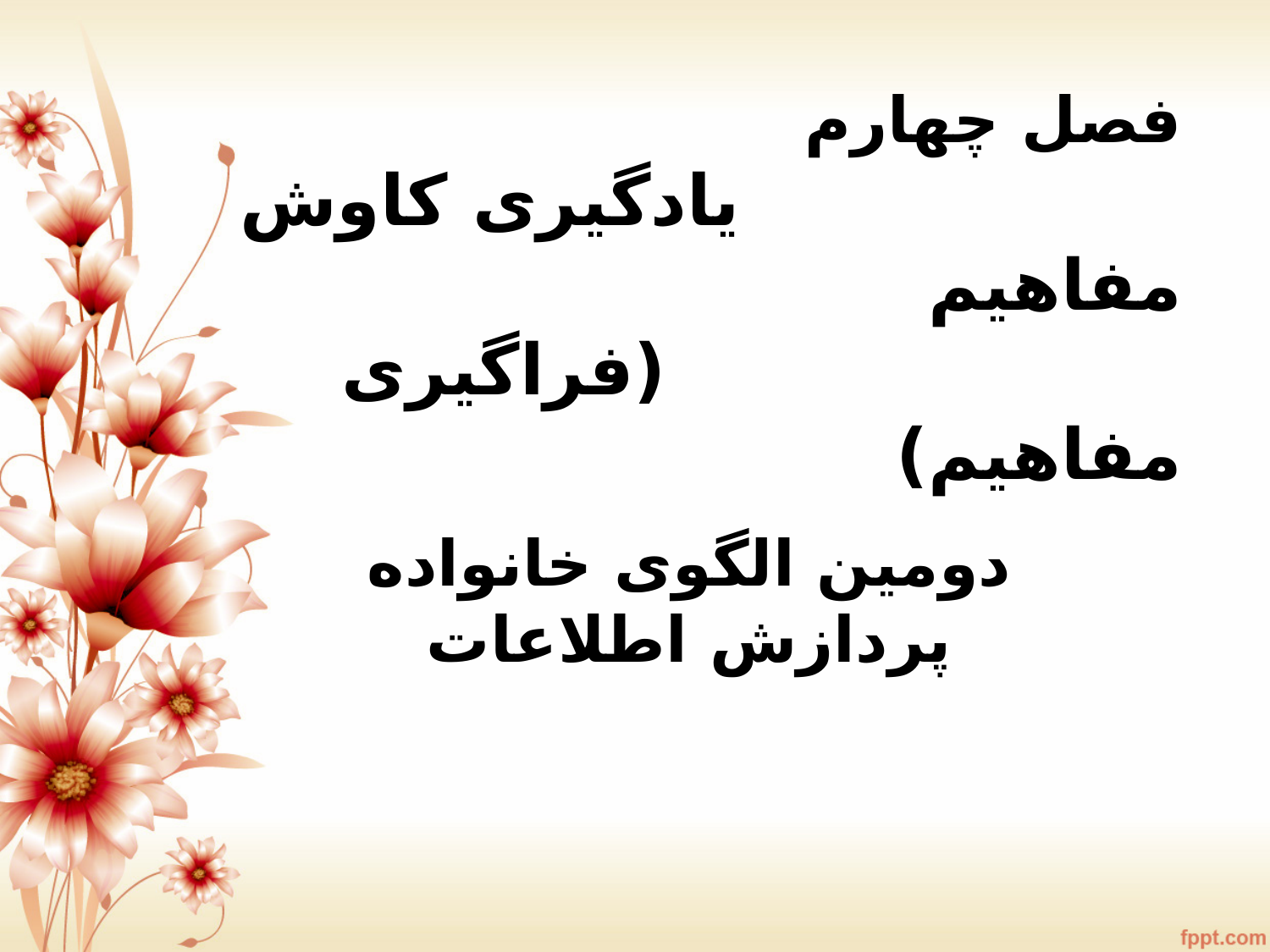

# فصل چهارم یادگیری کاوش مفاهیم (فراگیری مفاهیم)
دومین الگوی خانواده پردازش اطلاعات